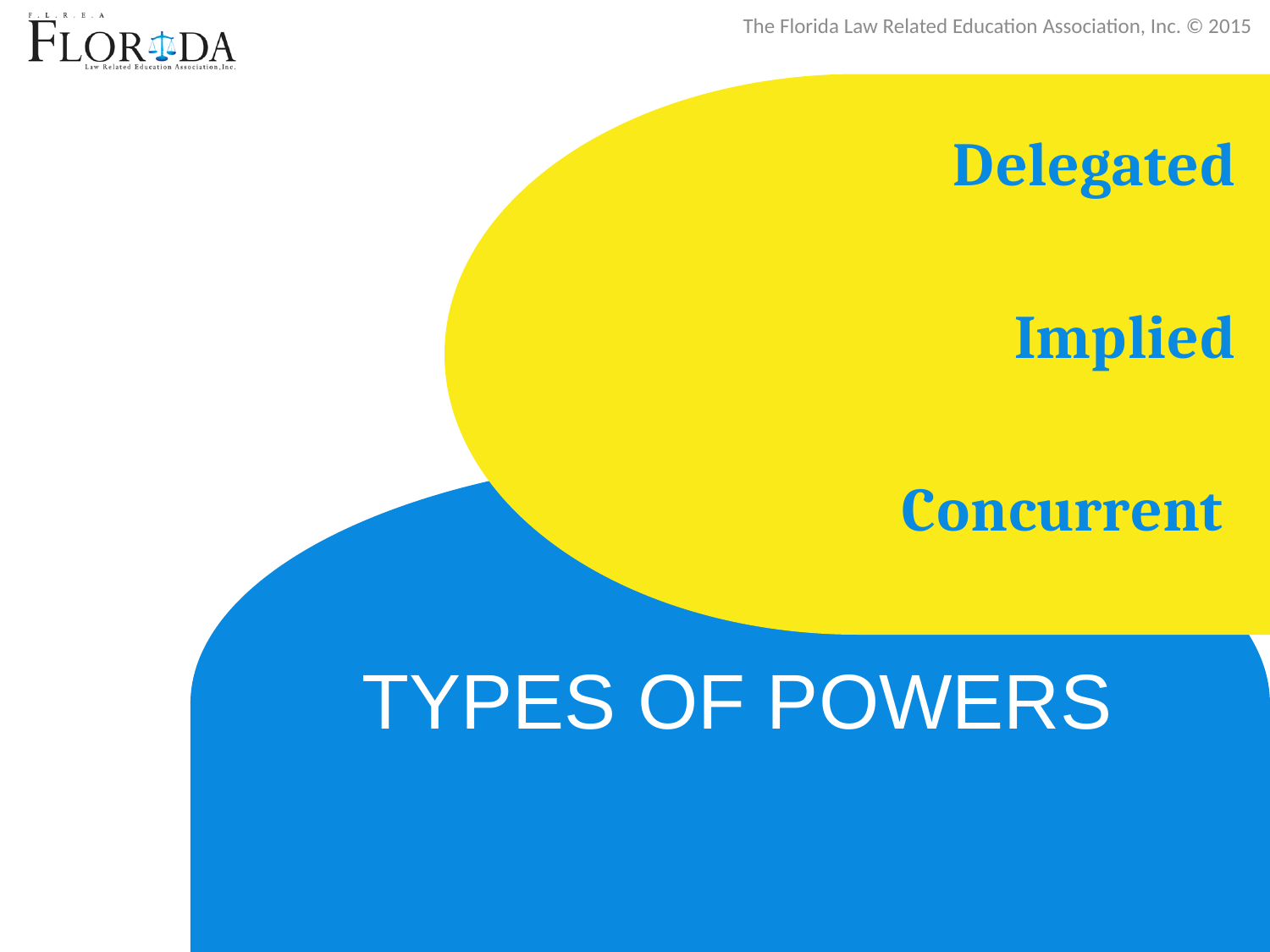

Delegated

Implied

Concurrent
# Types of Powers